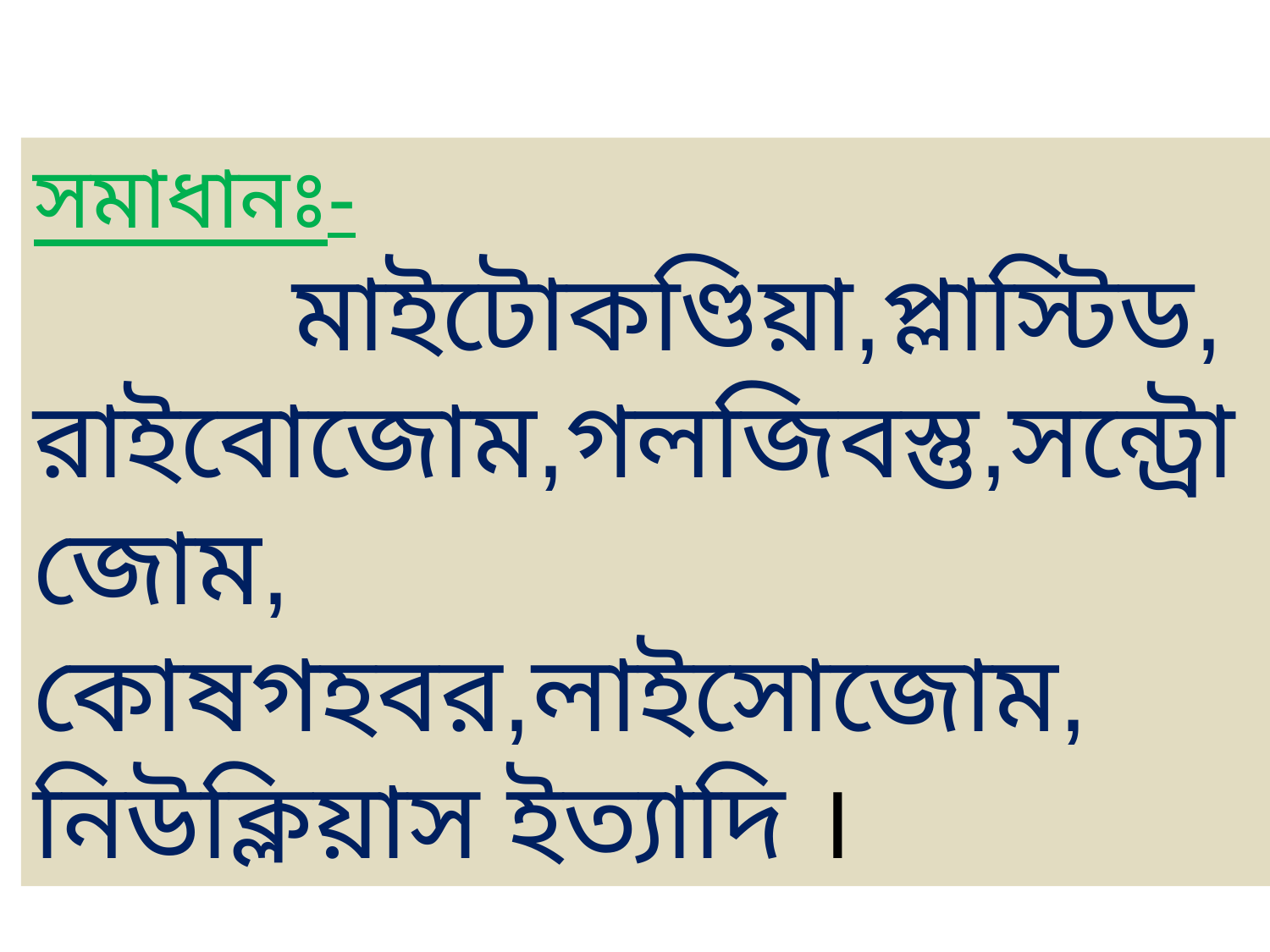

সমাধানঃ-
           মাইটোকণ্ডিয়া,প্লাস্টিড, রাইবোজোম,গলজিবস্তু,সন্ট্রোজোম, কোষগহবর,লাইসোজোম, নিউক্লিয়াস ইত্যাদি ।